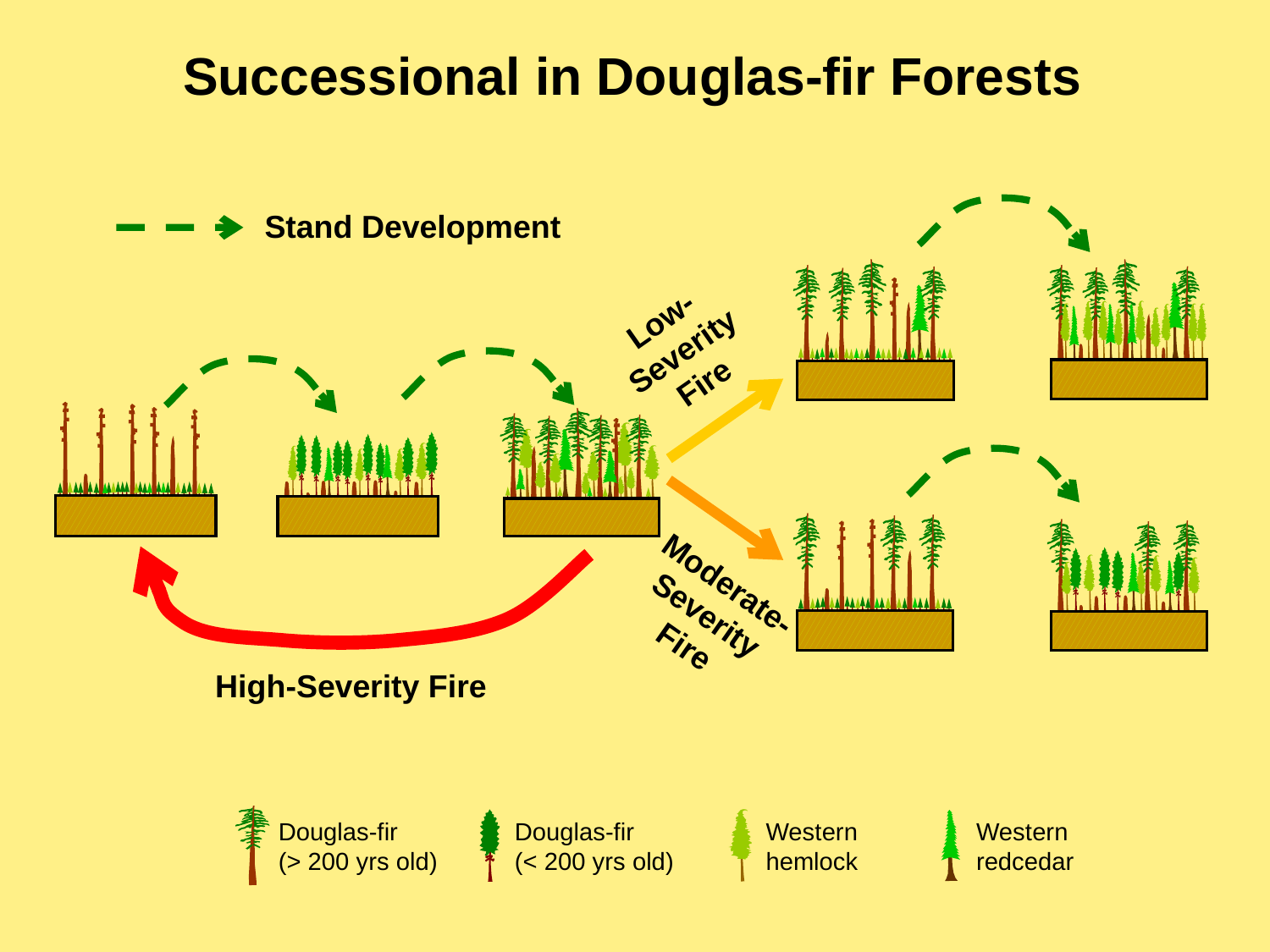

Successional in Douglas-fir Forests

Low-
Severity
Fire

Stand Development

High-Severity Fire

Moderate-
Severity
Fire

Douglas-fir
(> 200 yrs old)

Douglas-fir
(< 200 yrs old)

Western
hemlock

Western
redcedar